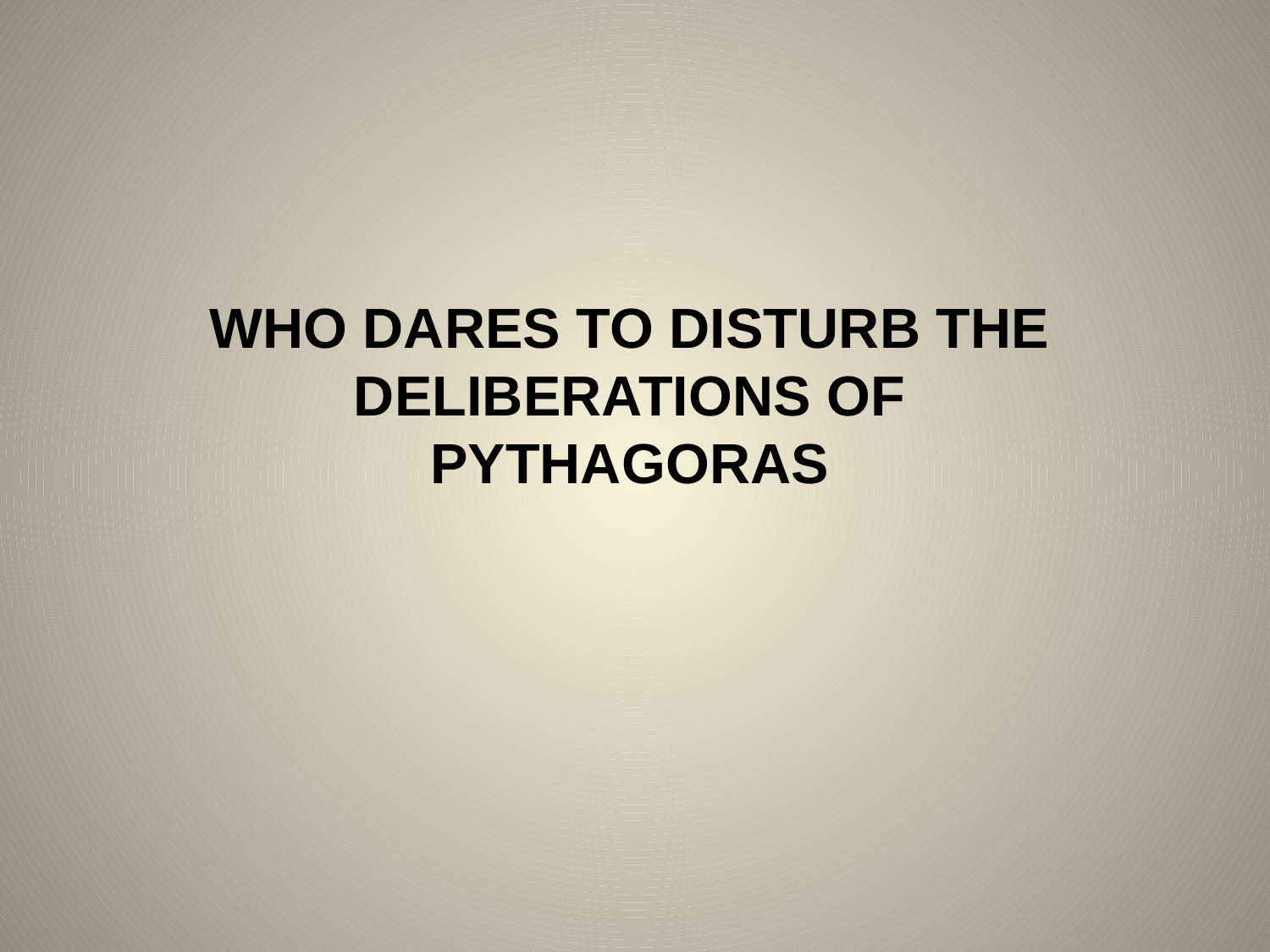

WHO DARES TO DISTURB THE
DELIBERATIONS OF PYTHAGORAS